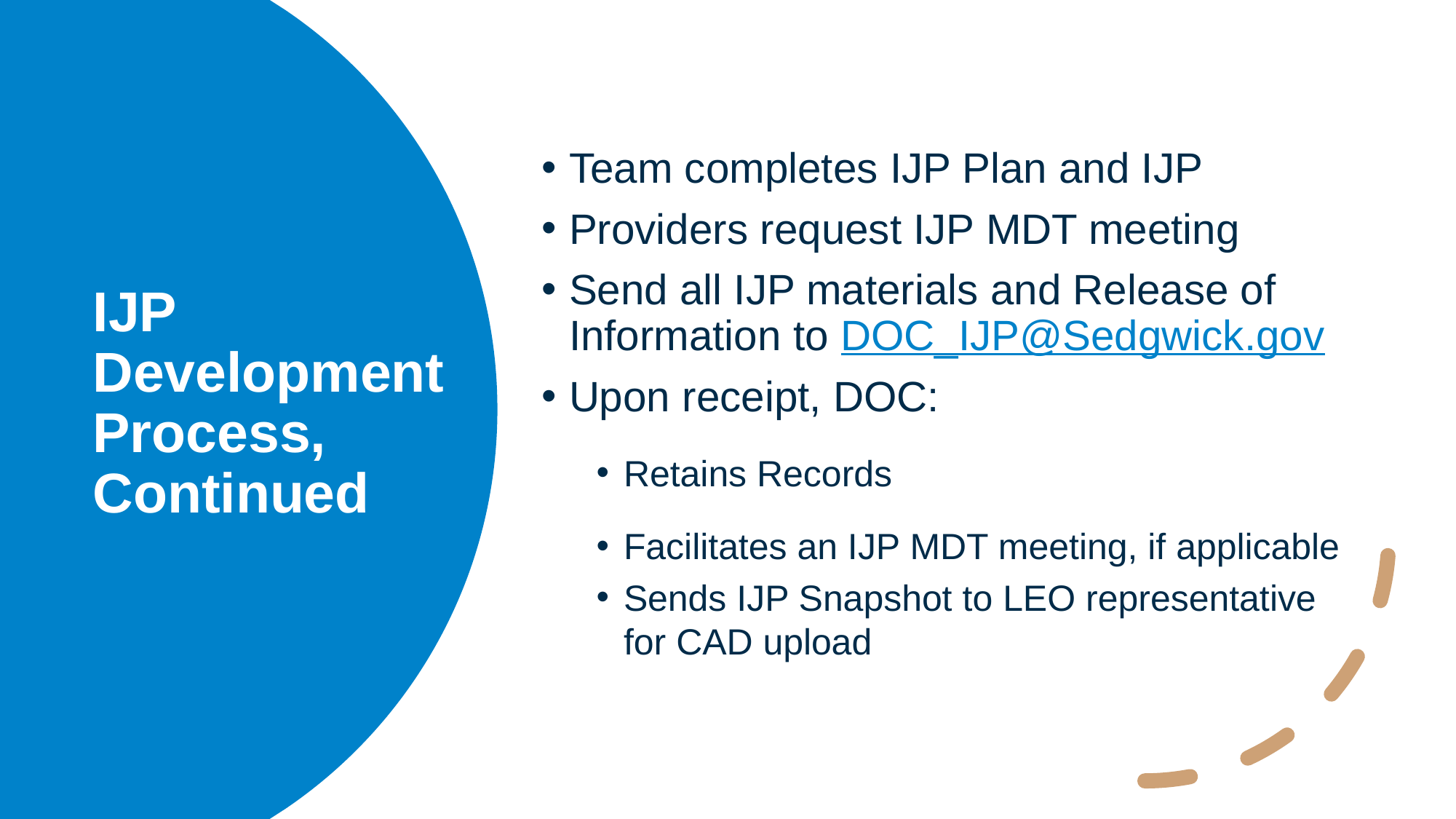

Team completes IJP Plan and IJP
Providers request IJP MDT meeting
Send all IJP materials and Release of Information to DOC_IJP@Sedgwick.gov
Upon receipt, DOC:
Retains Records
Facilitates an IJP MDT meeting, if applicable
Sends IJP Snapshot to LEO representative for CAD upload
# IJP Development Process, Continued